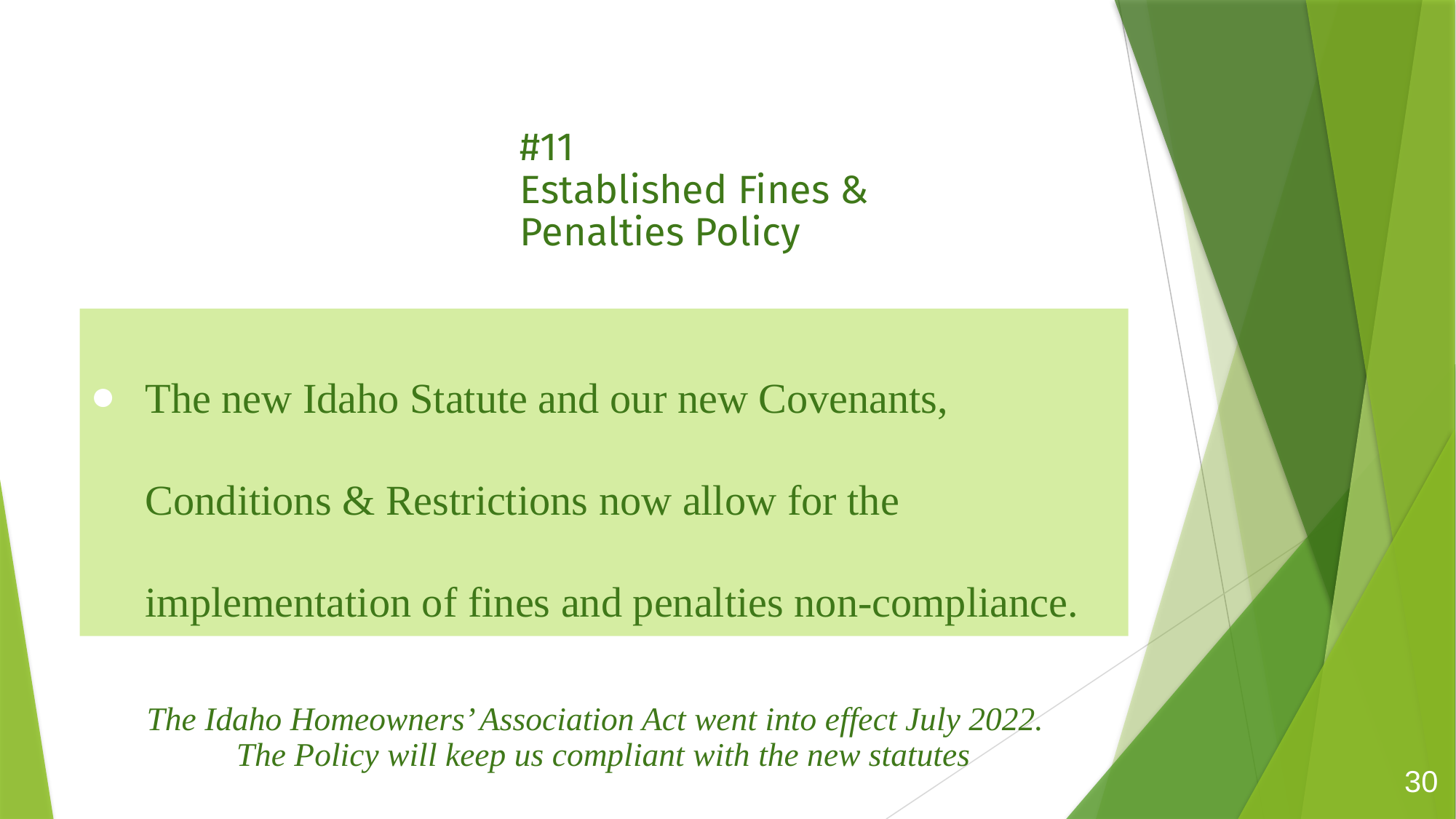

# #11 Established Fines & Penalties Policy
The new Idaho Statute and our new Covenants, Conditions & Restrictions now allow for the implementation of fines and penalties non-compliance.
The Idaho Homeowners’ Association Act went into effect July 2022.
The Policy will keep us compliant with the new statutes
30